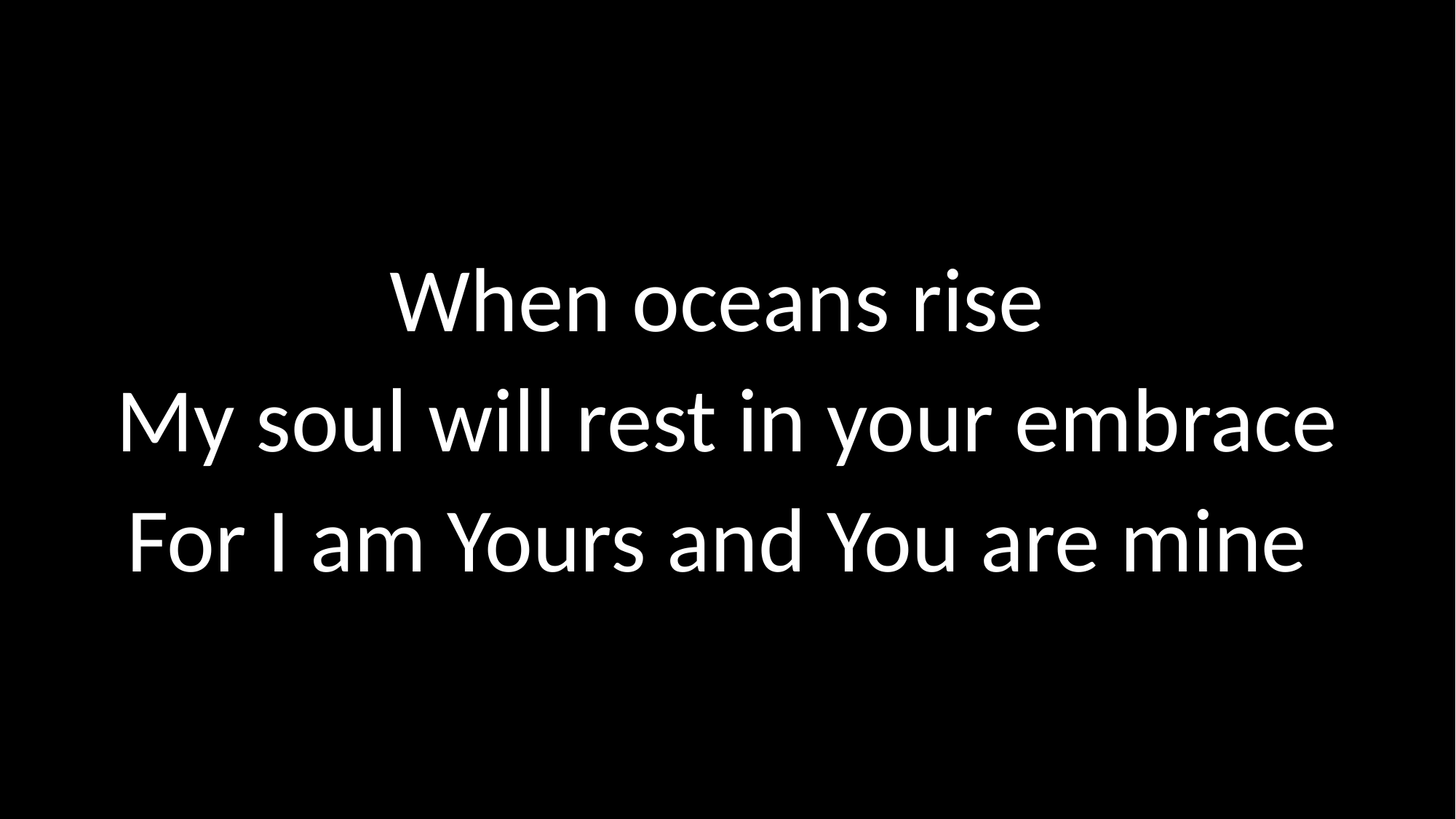

When oceans rise
My soul will rest in your embrace
For I am Yours and You are mine